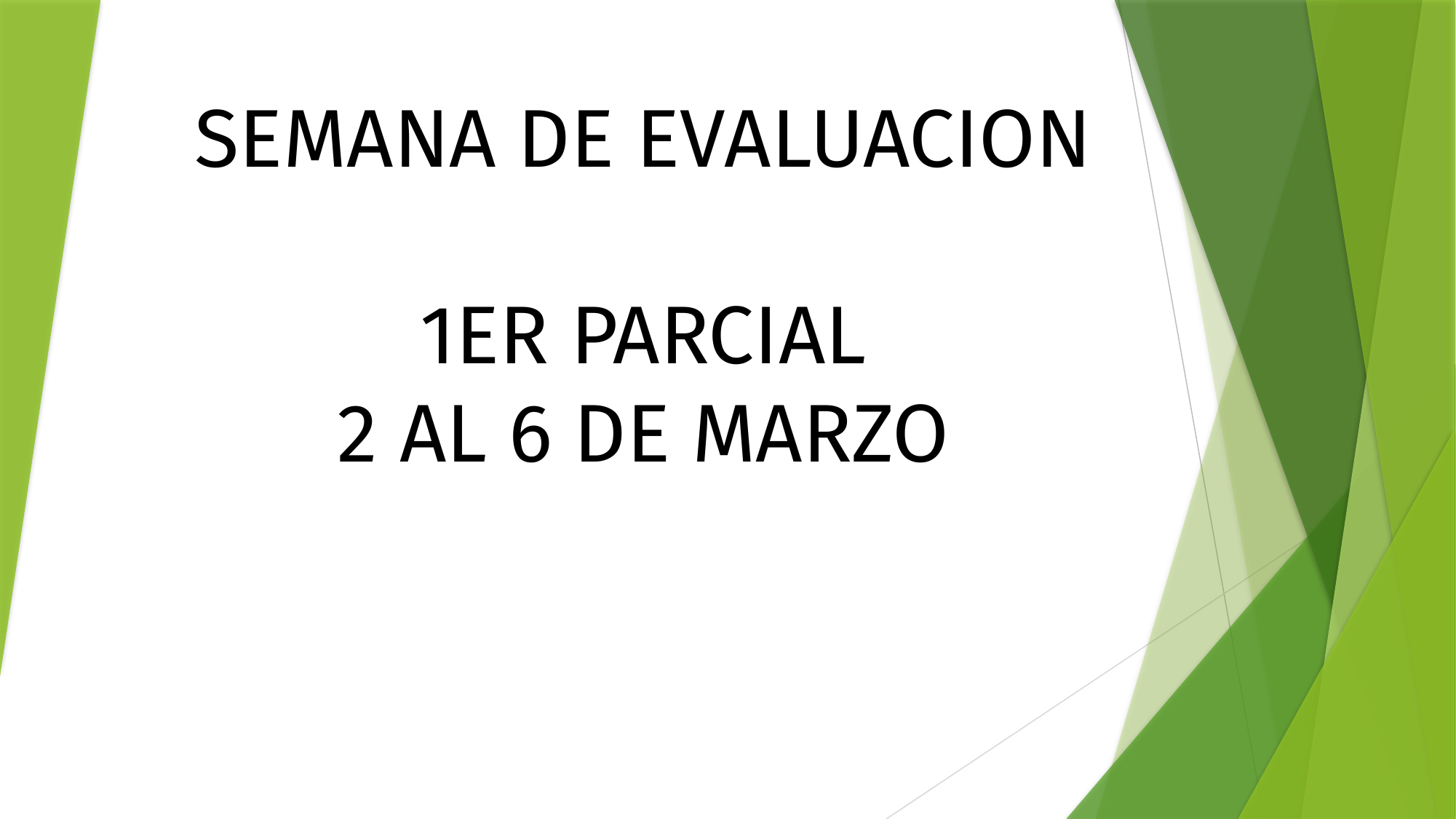

# SEMANA DE EVALUACION 1ER PARCIAL 2 AL 6 DE MARZO